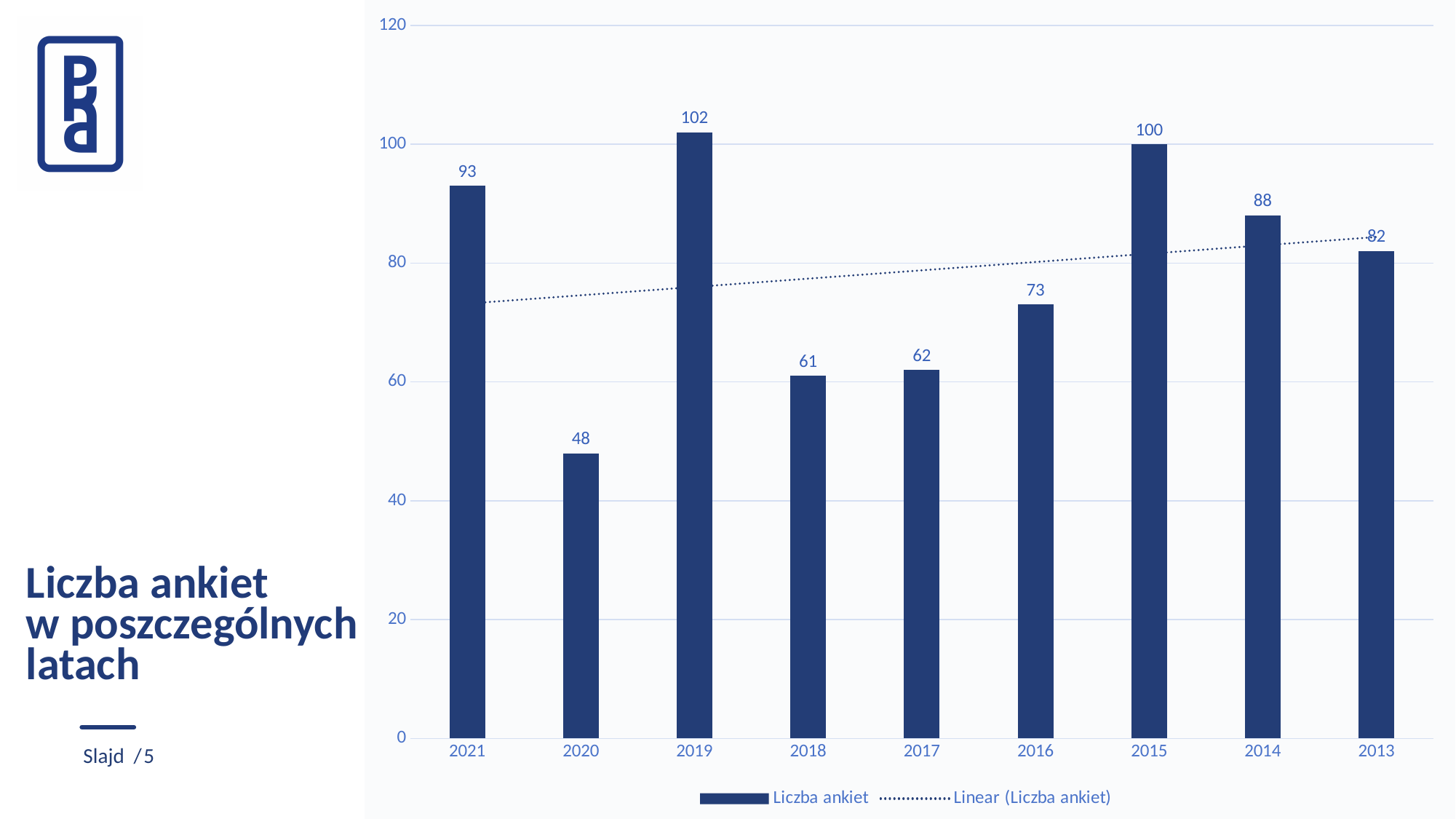

### Chart

| Category | Liczba ankiet |
|---|---|
| 2021 | 93.0 |
| 2020 | 48.0 |
| 2019 | 102.0 |
| 2018 | 61.0 |
| 2017 | 62.0 |
| 2016 | 73.0 |
| 2015 | 100.0 |
| 2014 | 88.0 |
| 2013 | 82.0 |
# Liczba ankiet
w poszczególnych latach